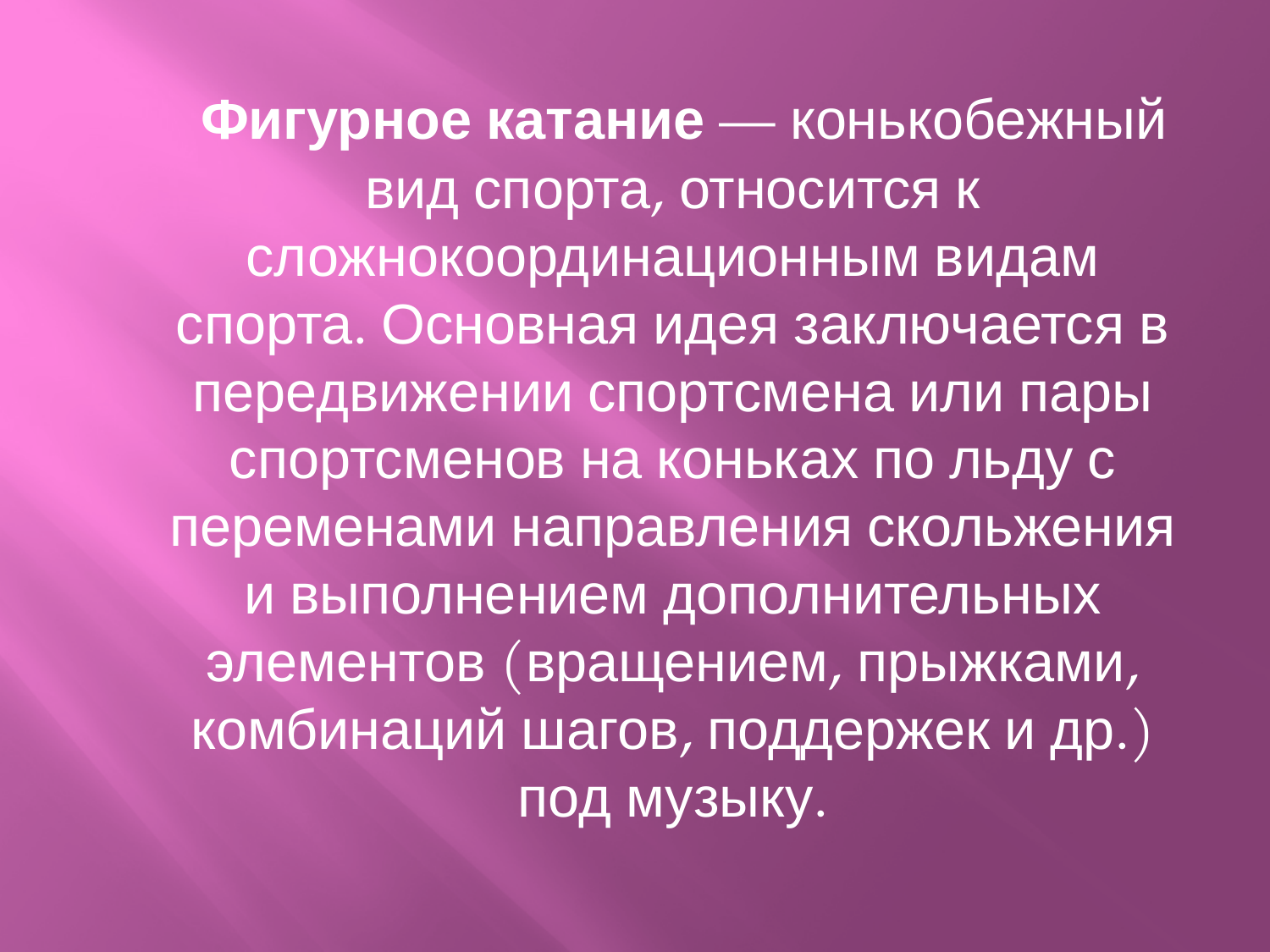

Фигурное катание — конькобежный вид спорта, относится к сложнокоординационным видам спорта. Основная идея заключается в передвижении спортсмена или пары спортсменов на коньках по льду с переменами направления скольжения и выполнением дополнительных элементов (вращением, прыжками, комбинаций шагов, поддержек и др.) под музыку.